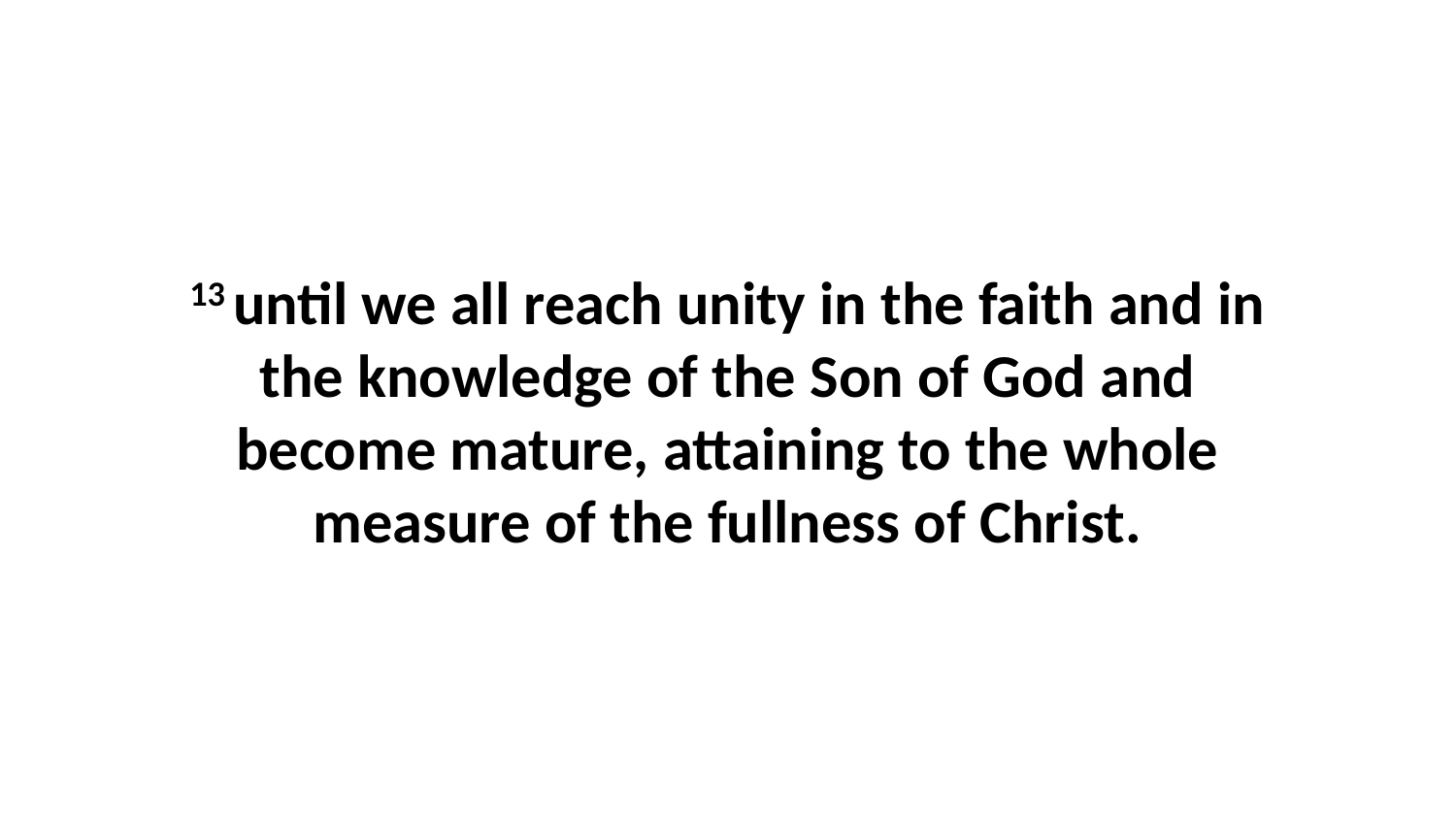

13 until we all reach unity in the faith and in the knowledge of the Son of God and become mature, attaining to the whole measure of the fullness of Christ.